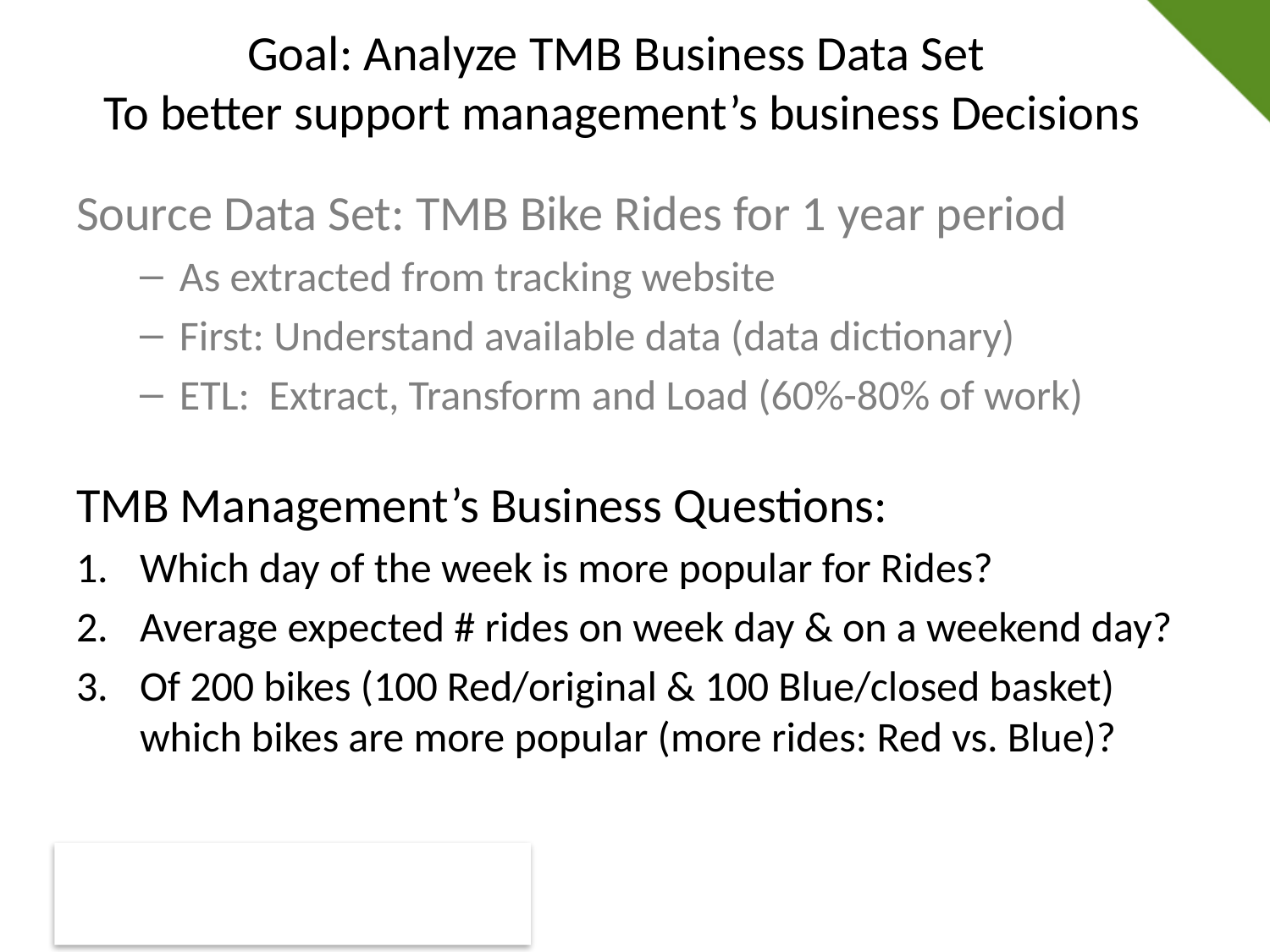

# Goal: Analyze TMB Business Data Set To better support management’s business Decisions
Source Data Set: TMB Bike Rides for 1 year period
As extracted from tracking website
First: Understand available data (data dictionary)
ETL:  Extract, Transform and Load (60%-80% of work)

TMB Management’s Business Questions:
Which day of the week is more popular for Rides?
Average expected # rides on week day & on a weekend day?
Of 200 bikes (100 Red/original & 100 Blue/closed basket) which bikes are more popular (more rides: Red vs. Blue)?